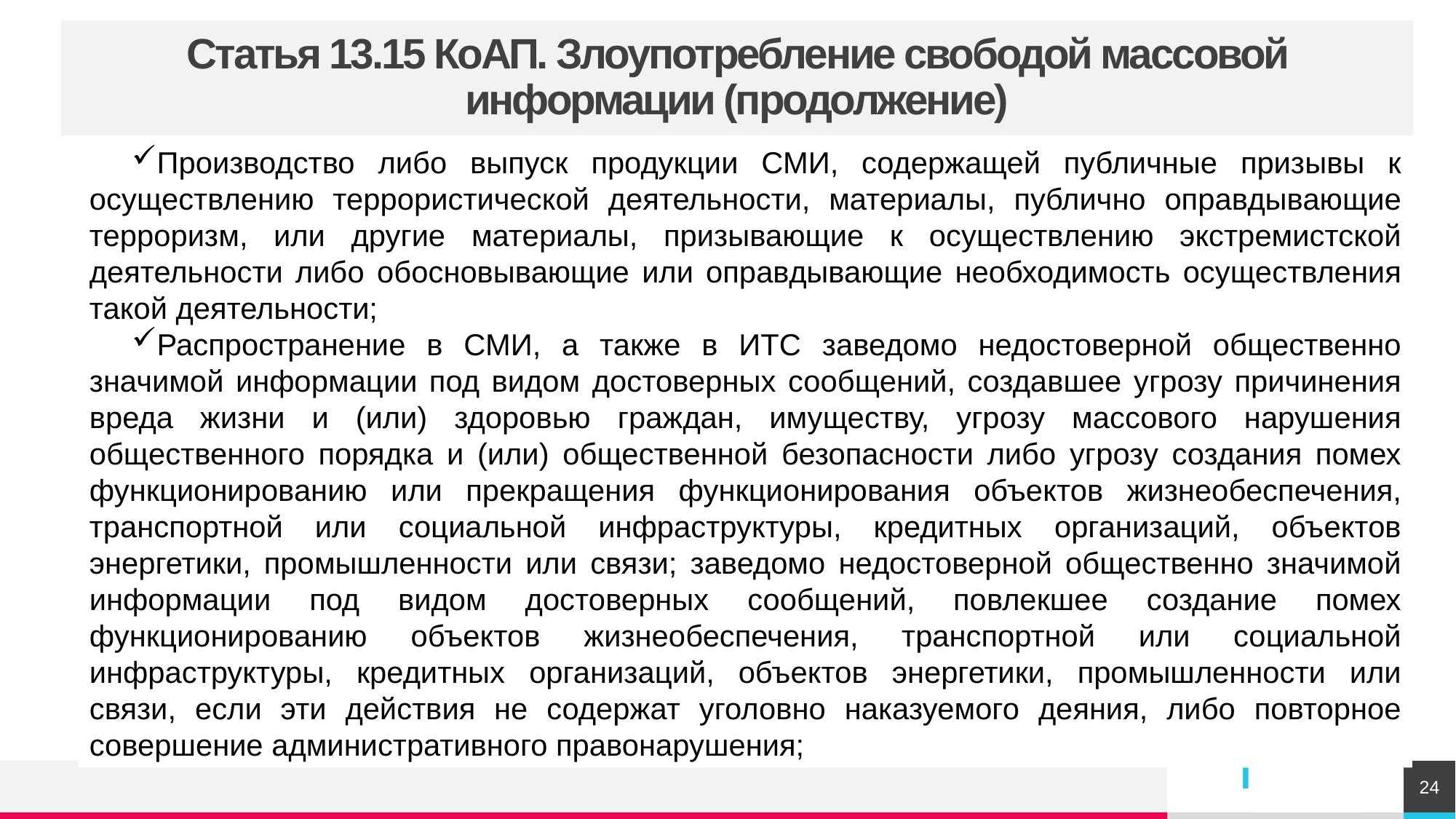

# Статья 13.15 КоАП. Злоупотребление свободой массовой информации (продолжение)
Производство либо выпуск продукции СМИ, содержащей публичные призывы к осуществлению террористической деятельности, материалы, публично оправдывающие терроризм, или другие материалы, призывающие к осуществлению экстремистской деятельности либо обосновывающие или оправдывающие необходимость осуществления такой деятельности;
Распространение в СМИ, а также в ИТС заведомо недостоверной общественно значимой информации под видом достоверных сообщений, создавшее угрозу причинения вреда жизни и (или) здоровью граждан, имуществу, угрозу массового нарушения общественного порядка и (или) общественной безопасности либо угрозу создания помех функционированию или прекращения функционирования объектов жизнеобеспечения, транспортной или социальной инфраструктуры, кредитных организаций, объектов энергетики, промышленности или связи; заведомо недостоверной общественно значимой информации под видом достоверных сообщений, повлекшее создание помех функционированию объектов жизнеобеспечения, транспортной или социальной инфраструктуры, кредитных организаций, объектов энергетики, промышленности или связи, если эти действия не содержат уголовно наказуемого деяния, либо повторное совершение административного правонарушения;
24